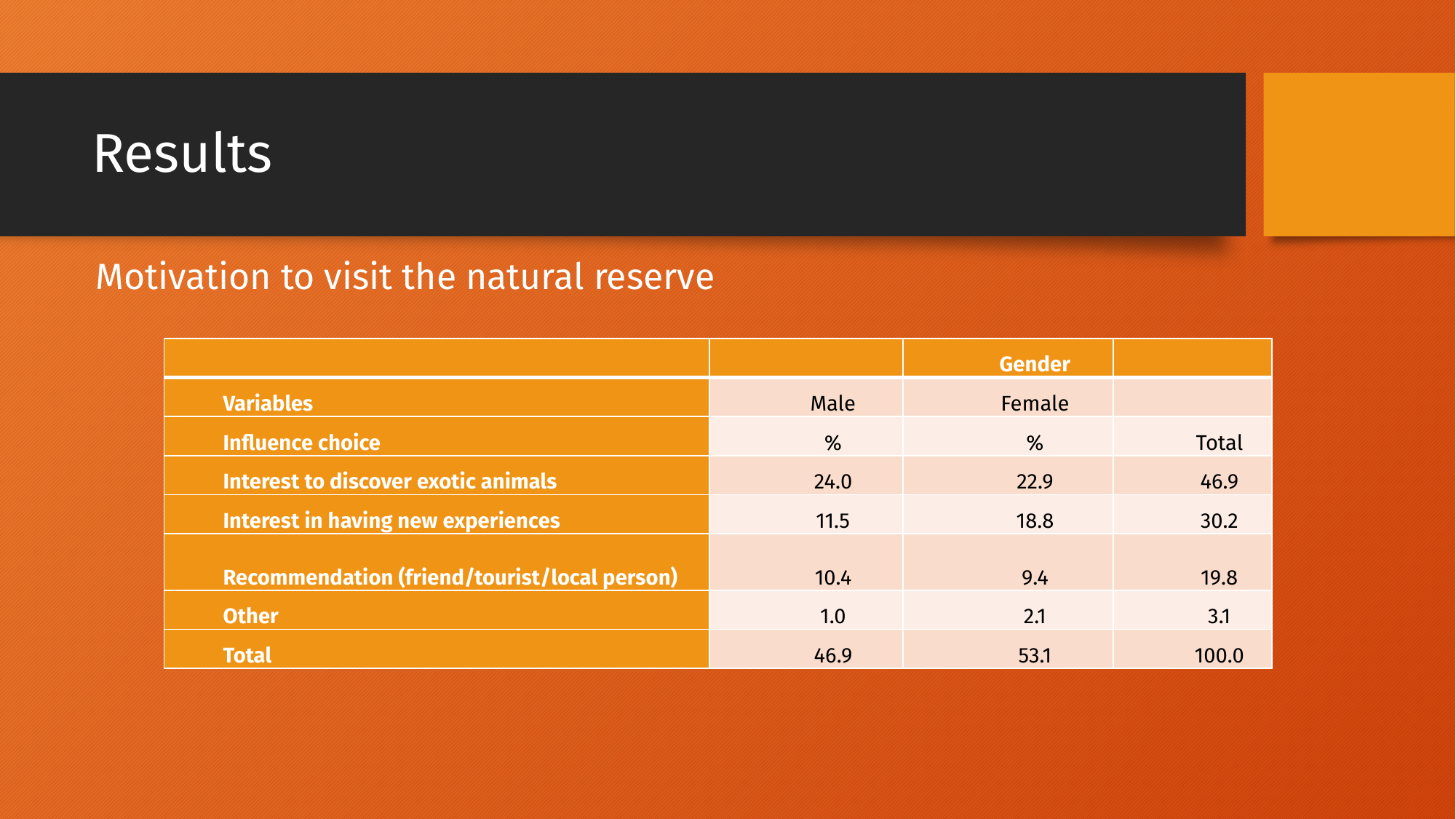

# Results
Motivation to visit the natural reserve
|  |  | Gender |  |
| --- | --- | --- | --- |
| Variables | Male | Female |  |
| Influence choice | % | % | Total |
| Interest to discover exotic animals | 24.0 | 22.9 | 46.9 |
| Interest in having new experiences | 11.5 | 18.8 | 30.2 |
| Recommendation (friend/tourist/local person) | 10.4 | 9.4 | 19.8 |
| Other | 1.0 | 2.1 | 3.1 |
| Total | 46.9 | 53.1 | 100.0 |